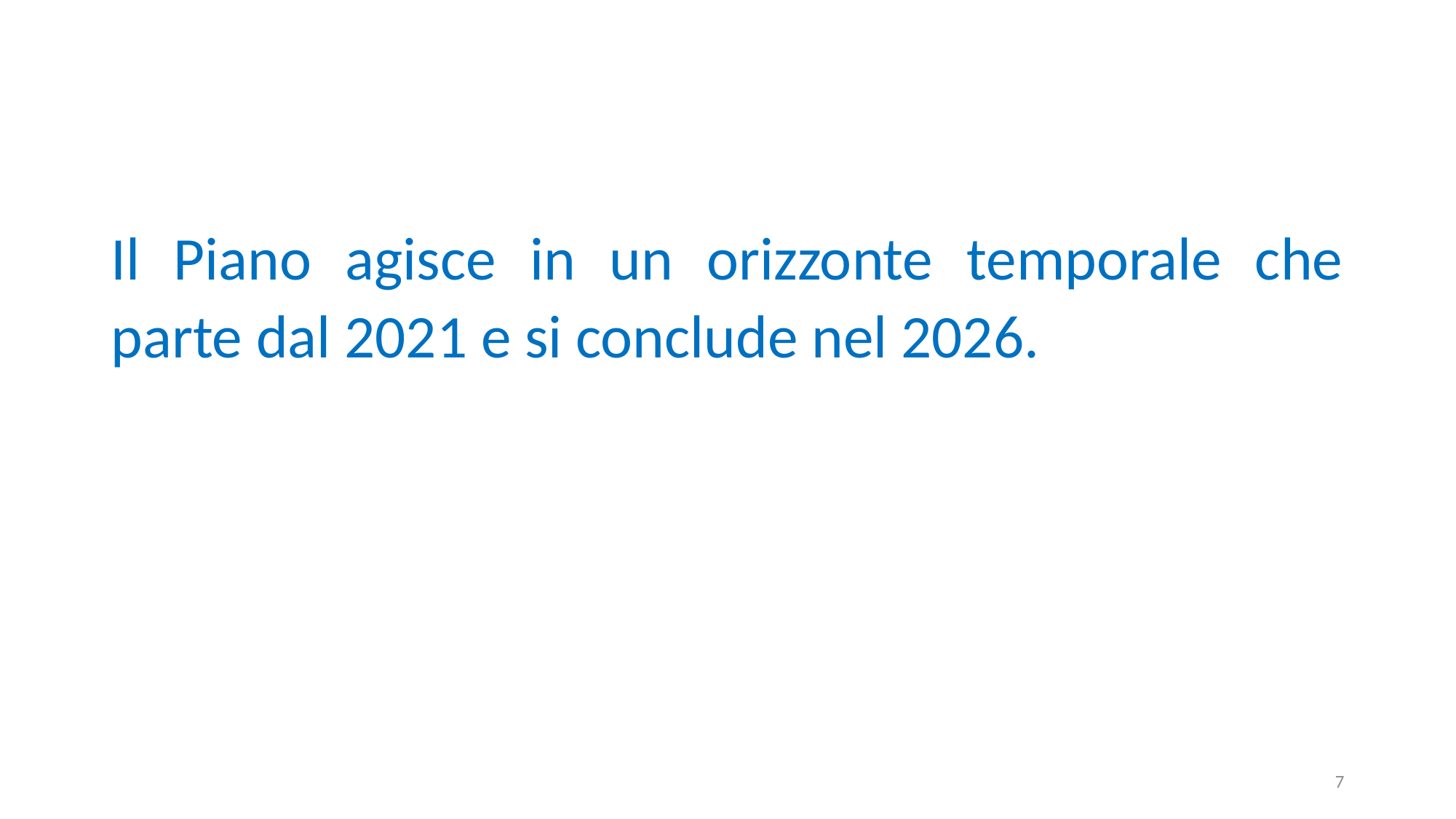

Il Piano agisce in un orizzonte temporale che parte dal 2021 e si conclude nel 2026.
7